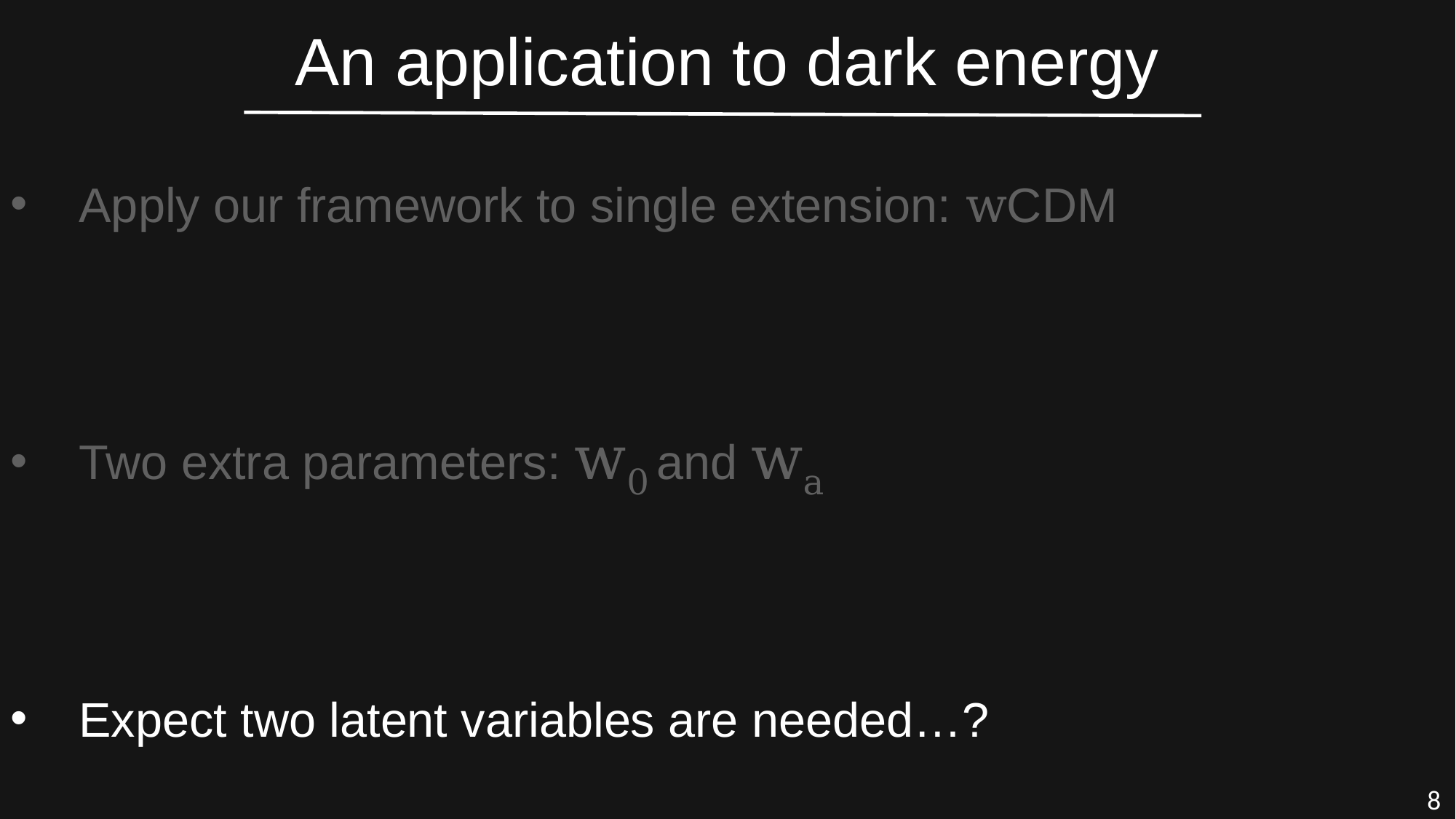

An application to dark energy
Apply our framework to single extension: wCDM

Two extra parameters: w0 and wa

Expect two latent variables are needed…?

8